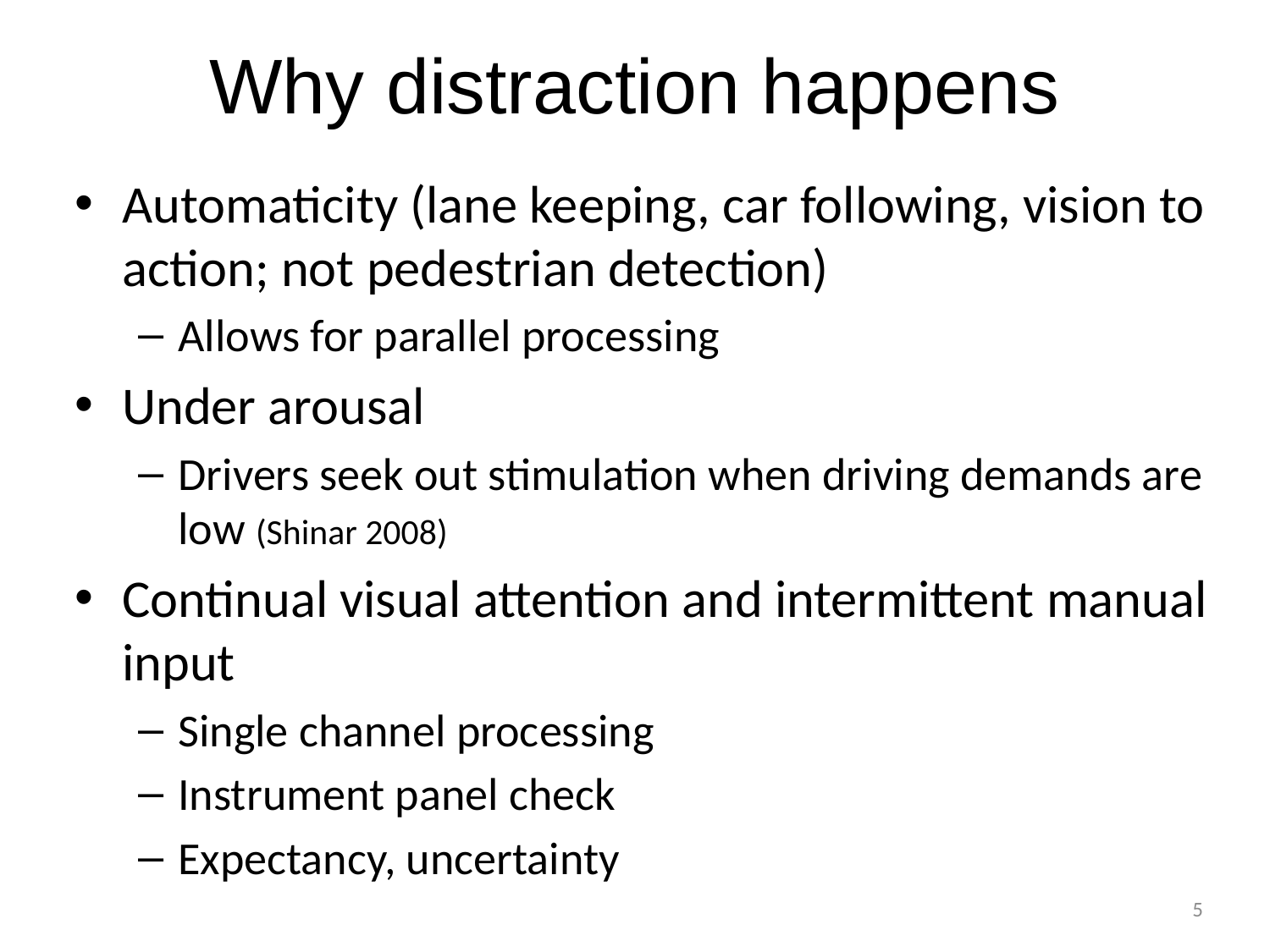

# Why distraction happens
Automaticity (lane keeping, car following, vision to action; not pedestrian detection)
Allows for parallel processing
Under arousal
Drivers seek out stimulation when driving demands are low (Shinar 2008)
Continual visual attention and intermittent manual input
Single channel processing
Instrument panel check
Expectancy, uncertainty
5